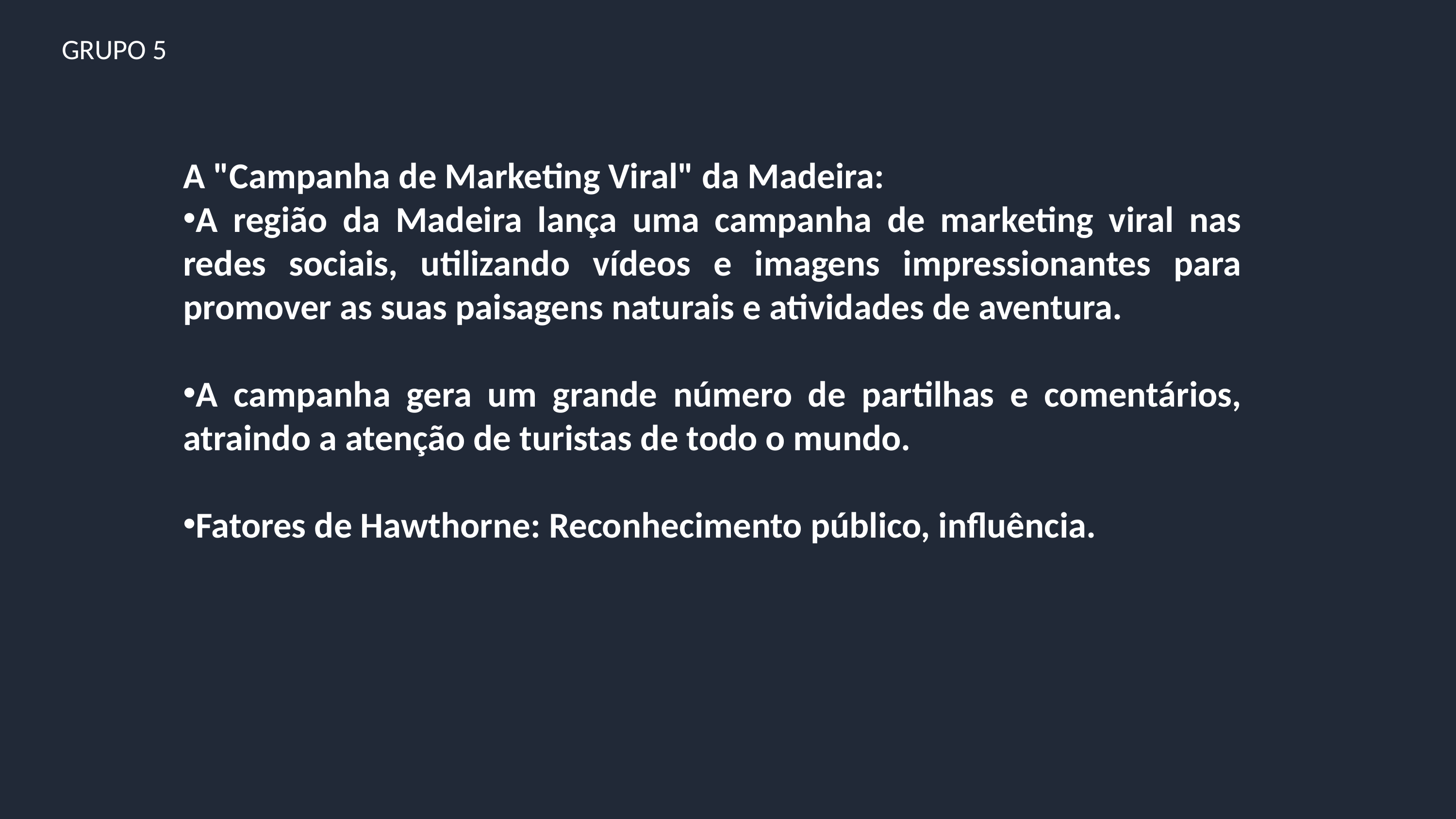

GRUPO 5
A "Campanha de Marketing Viral" da Madeira:
A região da Madeira lança uma campanha de marketing viral nas redes sociais, utilizando vídeos e imagens impressionantes para promover as suas paisagens naturais e atividades de aventura.

A campanha gera um grande número de partilhas e comentários, atraindo a atenção de turistas de todo o mundo.

Fatores de Hawthorne: Reconhecimento público, influência.